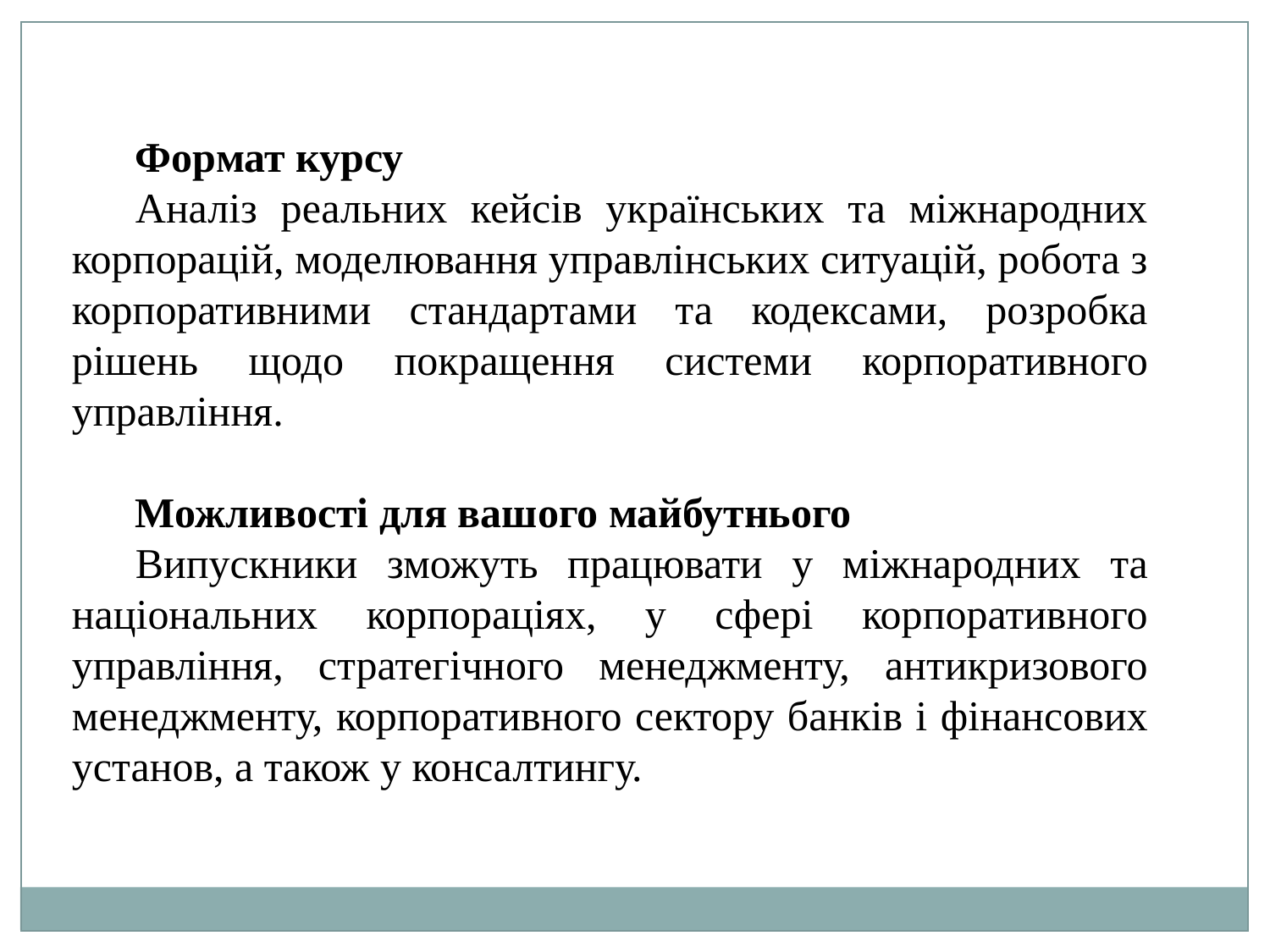

Формат курсу
Аналіз реальних кейсів українських та міжнародних корпорацій, моделювання управлінських ситуацій, робота з корпоративними стандартами та кодексами, розробка рішень щодо покращення системи корпоративного управління.

Можливості для вашого майбутнього
Випускники зможуть працювати у міжнародних та національних корпораціях, у сфері корпоративного управління, стратегічного менеджменту, антикризового менеджменту, корпоративного сектору банків і фінансових установ, а також у консалтингу.